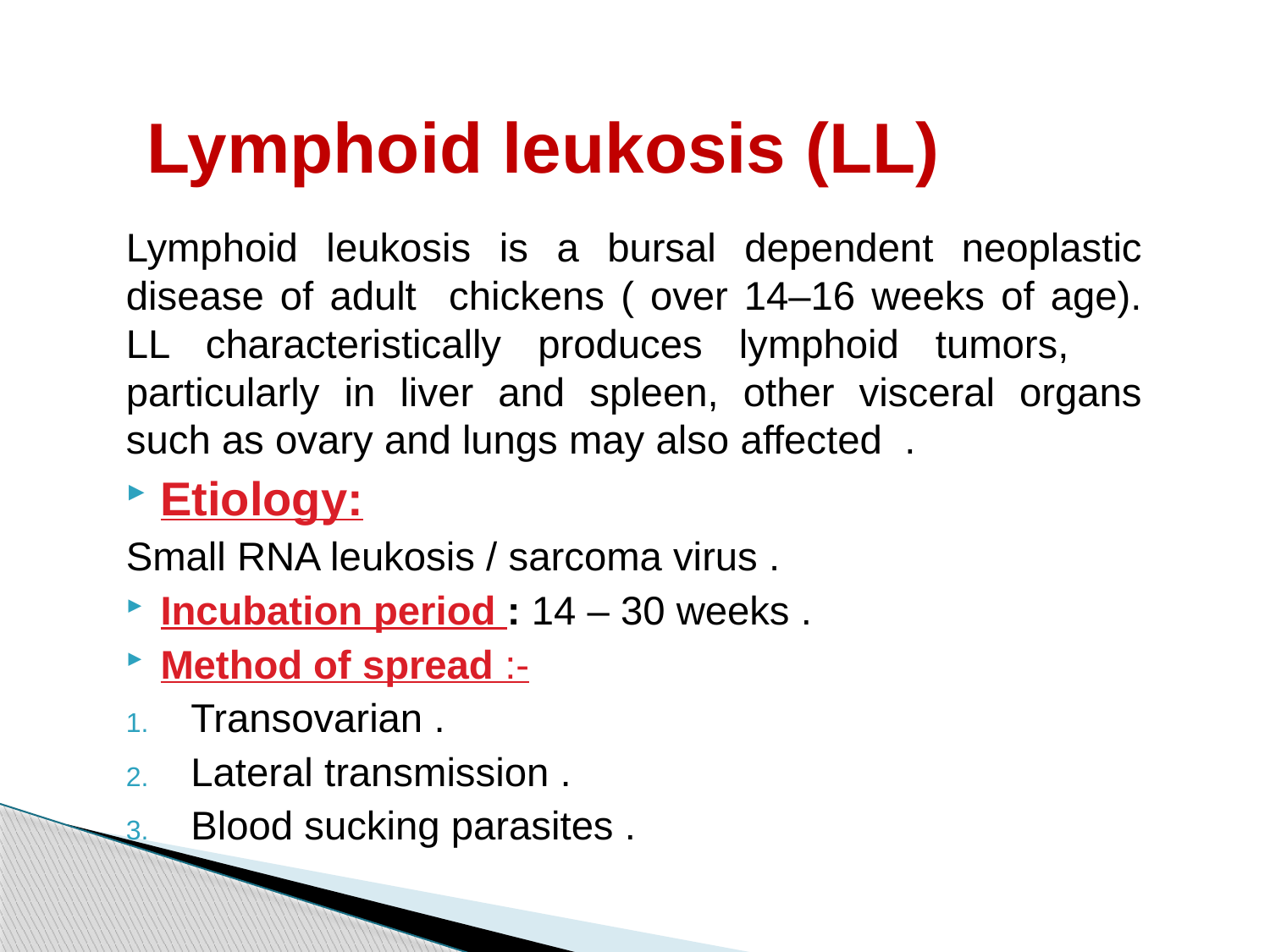

# Lymphoid leukosis (LL)
Lymphoid leukosis is a bursal dependent neoplastic disease of adult  chickens ( over 14–16 weeks of age). LL characteristically produces lymphoid tumors,   particularly in liver and spleen, other visceral organs such as ovary and lungs may also affected  .
Etiology:
Small RNA leukosis / sarcoma virus .
Incubation period : 14 – 30 weeks .
Method of spread :-
Transovarian .
Lateral transmission .
Blood sucking parasites .